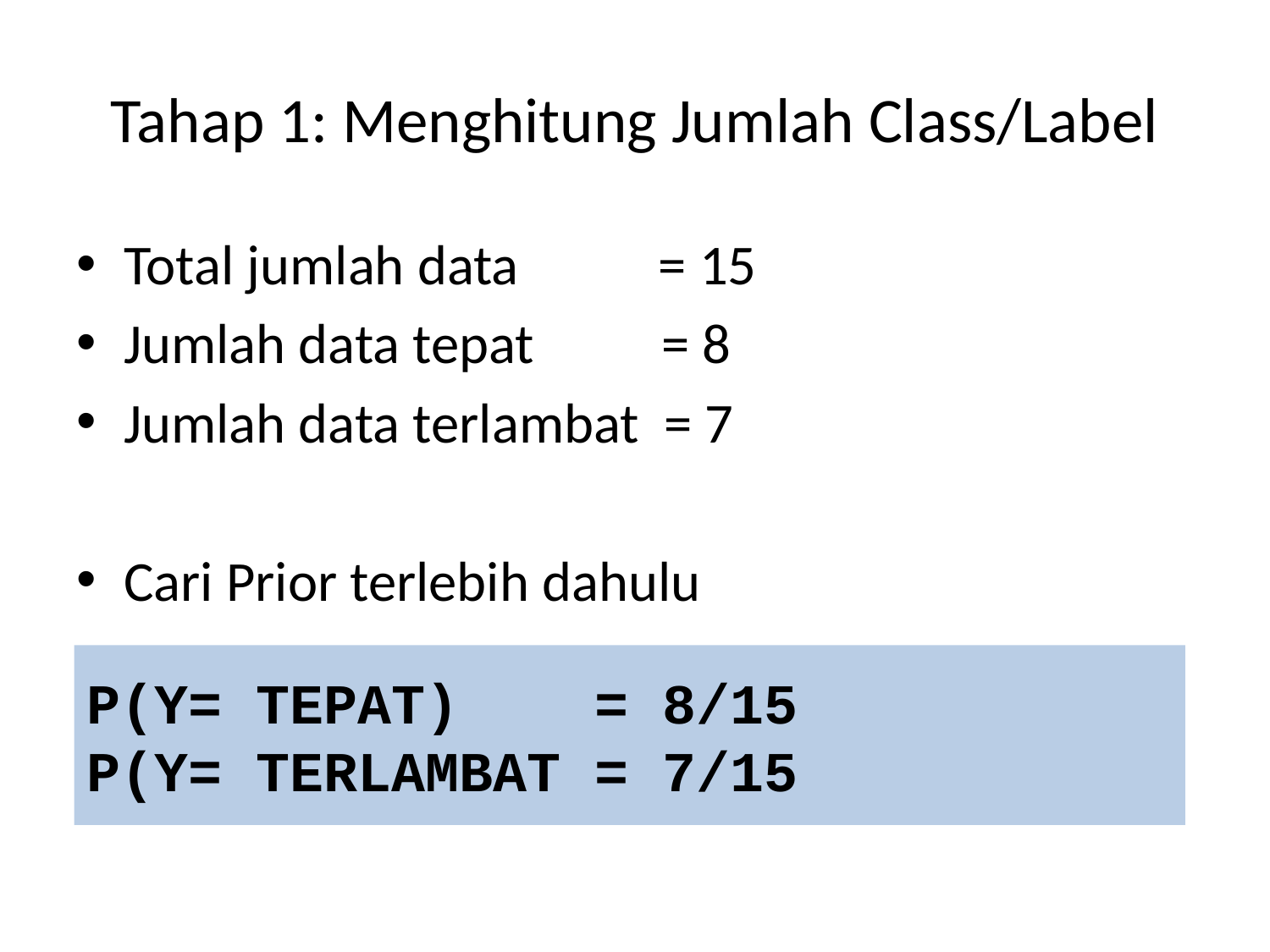

# Tahap 1: Menghitung Jumlah Class/Label
Total jumlah data           = 15
Jumlah data tepat          = 8
Jumlah data terlambat  = 7

Cari Prior terlebih dahulu

P(Y= TEPAT)    = 8/15
P(Y= TERLAMBAT = 7/15